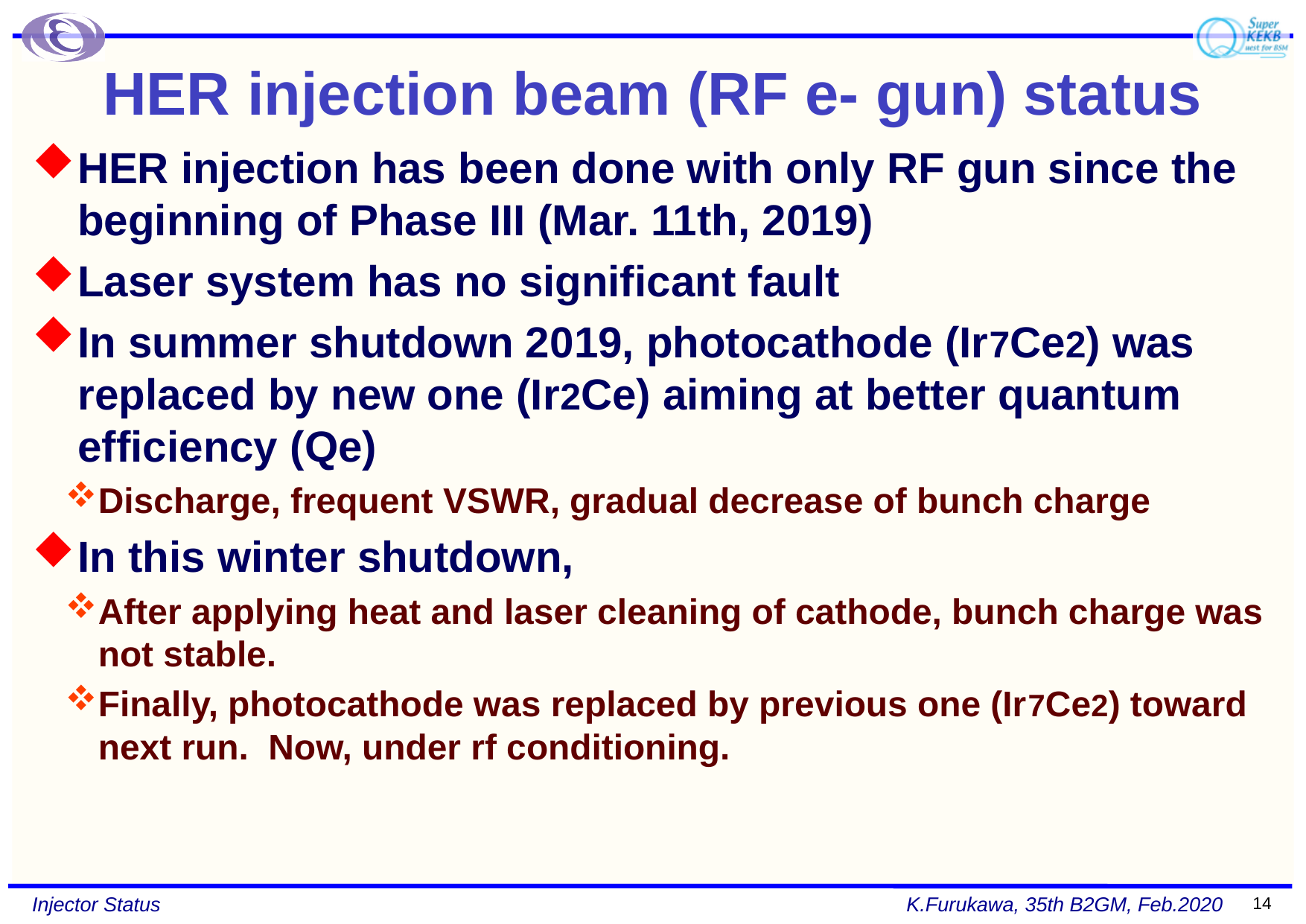

# HER injection beam (RF e- gun) status
HER injection has been done with only RF gun since the beginning of Phase III (Mar. 11th, 2019)
Laser system has no significant fault
In summer shutdown 2019, photocathode (Ir7Ce2) was replaced by new one (Ir2Ce) aiming at better quantum efficiency (Qe)
Discharge, frequent VSWR, gradual decrease of bunch charge
In this winter shutdown,
After applying heat and laser cleaning of cathode, bunch charge was not stable.
Finally, photocathode was replaced by previous one (Ir7Ce2) toward next run.  Now, under rf conditioning.
14